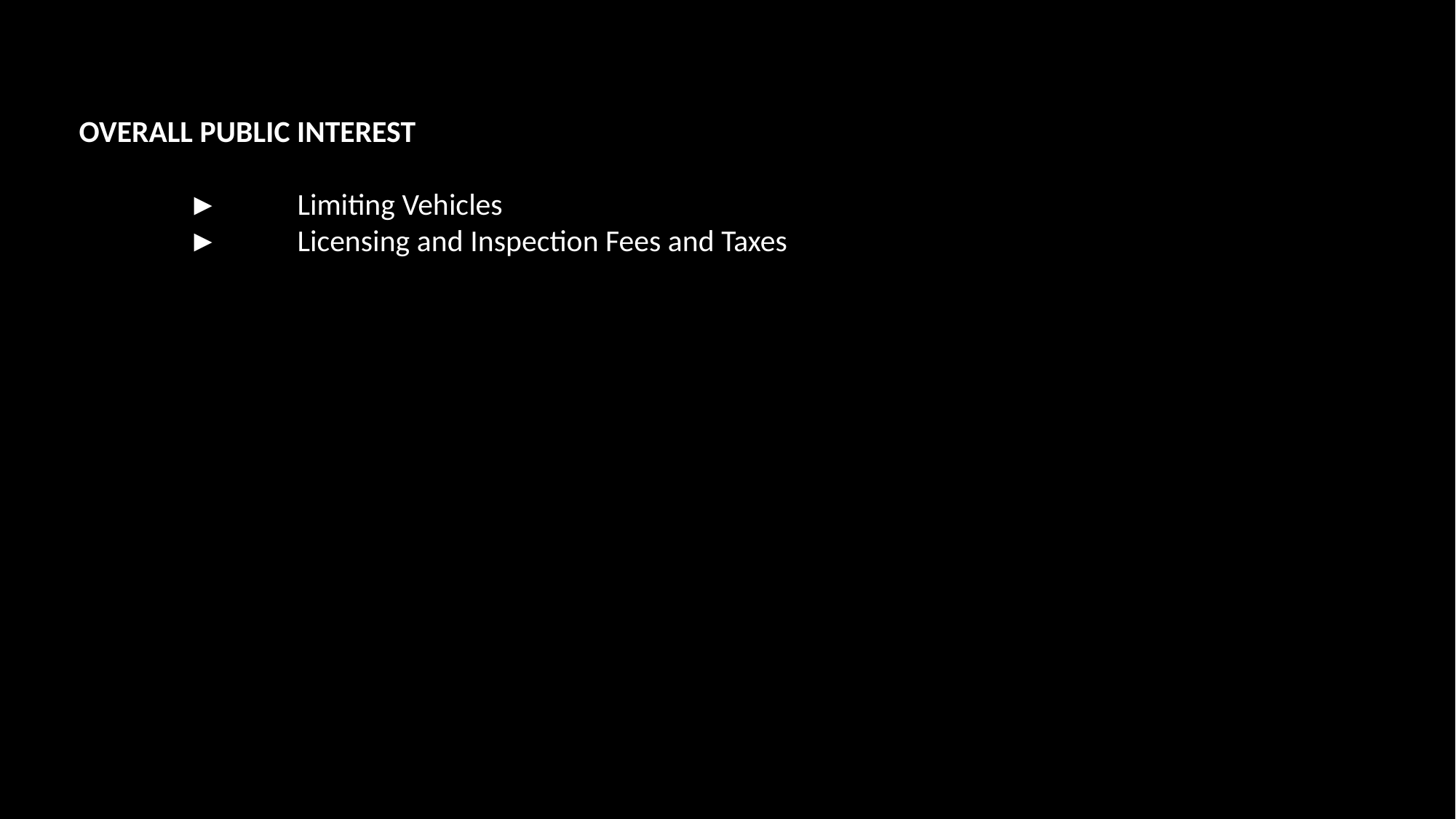

OVERALL PUBLIC INTEREST

	►	Limiting Vehicles
	►	Licensing and Inspection Fees and Taxes